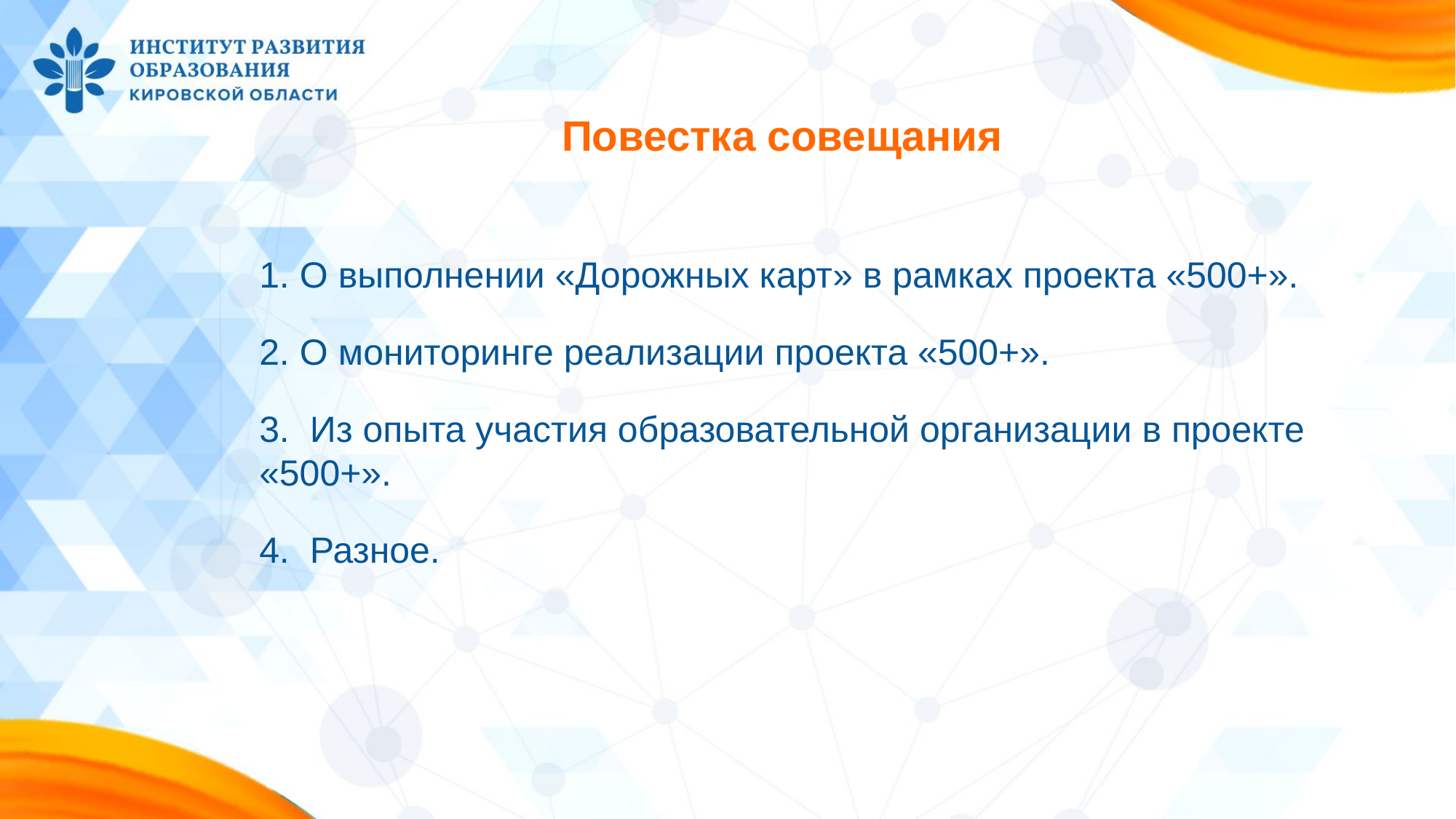

# Повестка совещания
1. О выполнении «Дорожных карт» в рамках проекта «500+».
2. О мониторинге реализации проекта «500+».
3.  Из опыта участия образовательной организации в проекте «500+».
4.  Разное.